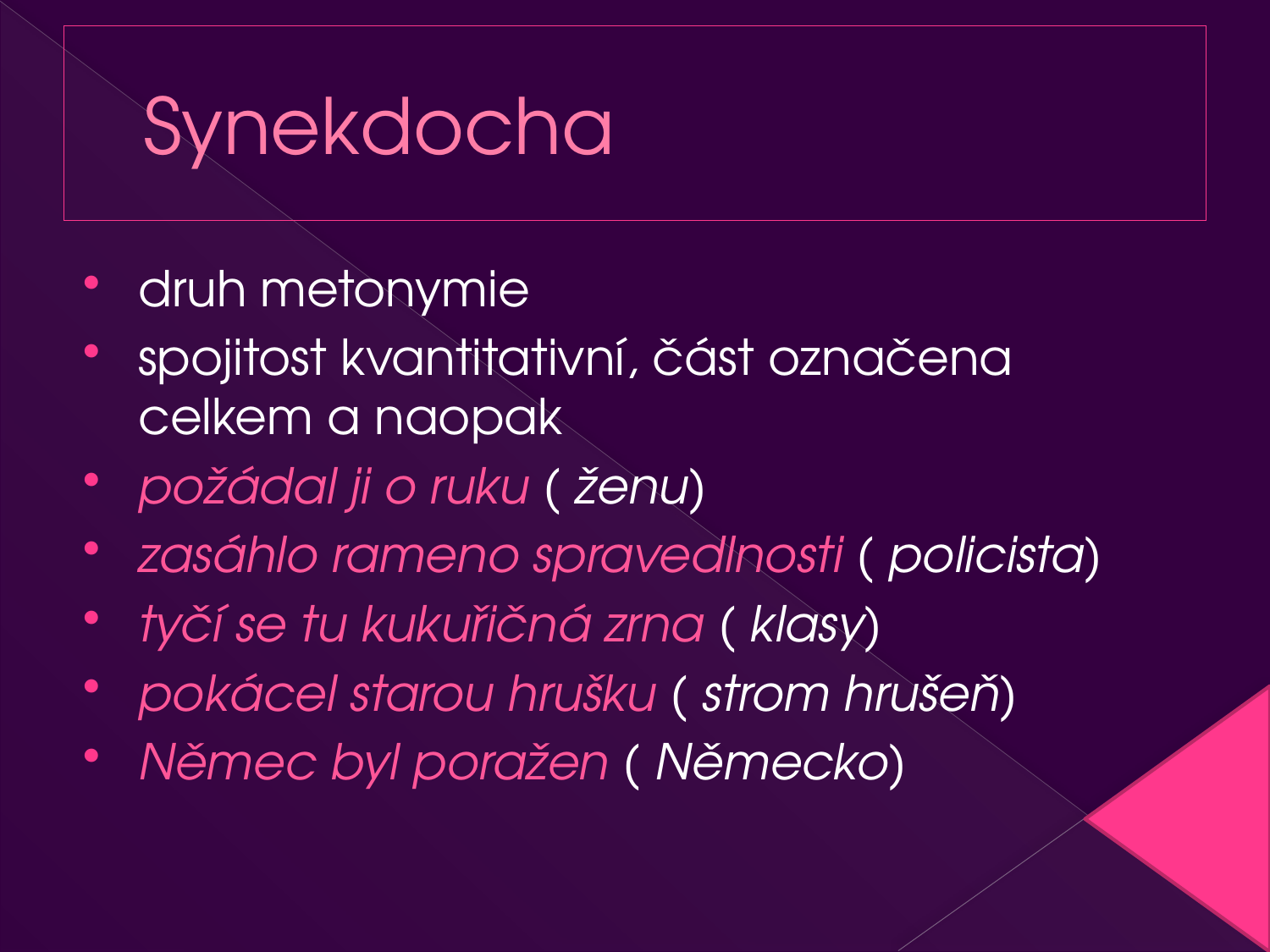

# Synekdocha
druh metonymie
spojitost kvantitativní, část označena celkem a naopak
požádal ji o ruku ( ženu)
zasáhlo rameno spravedlnosti ( policista)
tyčí se tu kukuřičná zrna ( klasy)
pokácel starou hrušku ( strom hrušeň)
Němec byl poražen ( Německo)